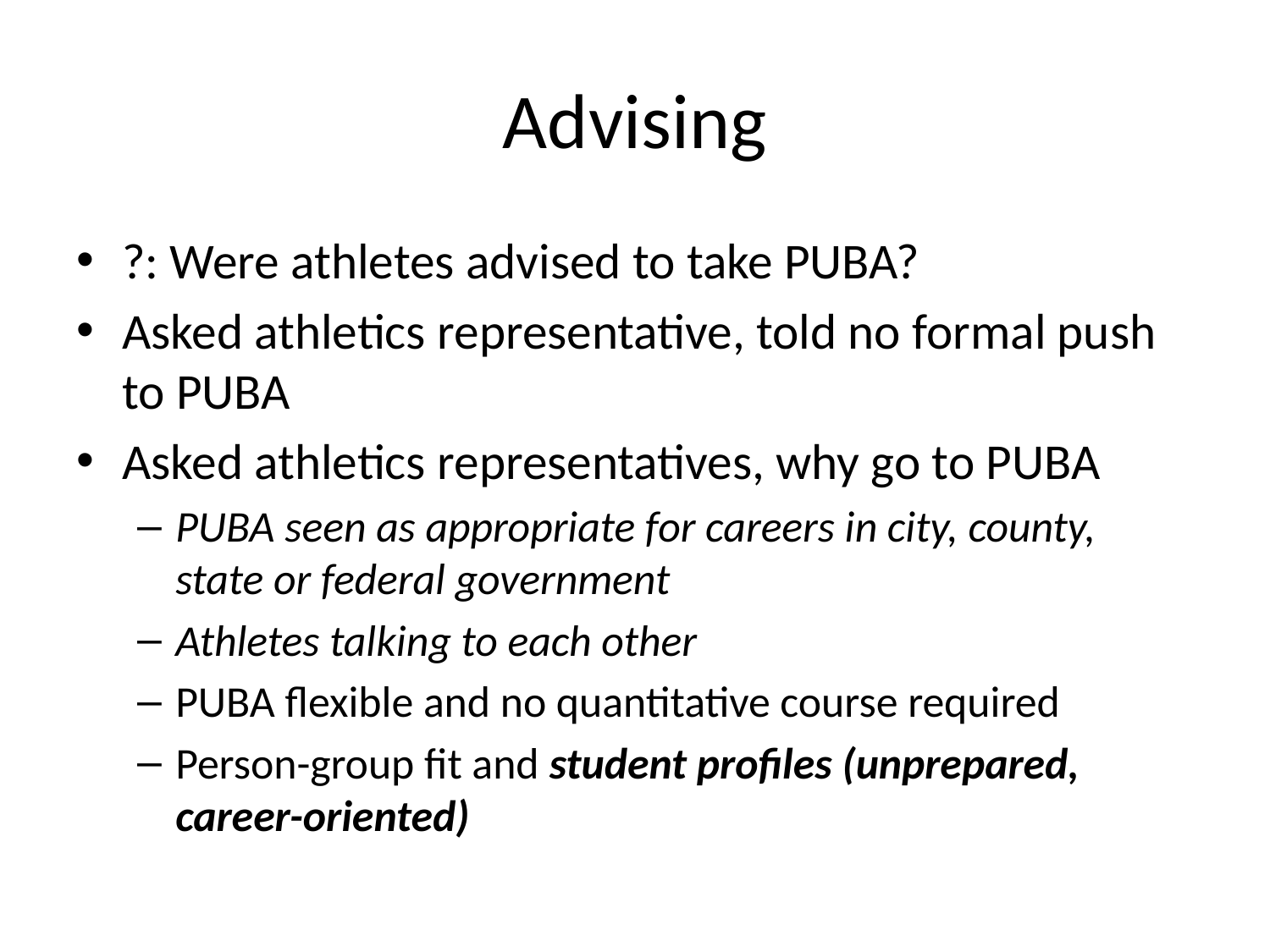

# Advising
?: Were athletes advised to take PUBA?
Asked athletics representative, told no formal push to PUBA
Asked athletics representatives, why go to PUBA
PUBA seen as appropriate for careers in city, county, state or federal government
Athletes talking to each other
PUBA flexible and no quantitative course required
Person-group fit and student profiles (unprepared, career-oriented)